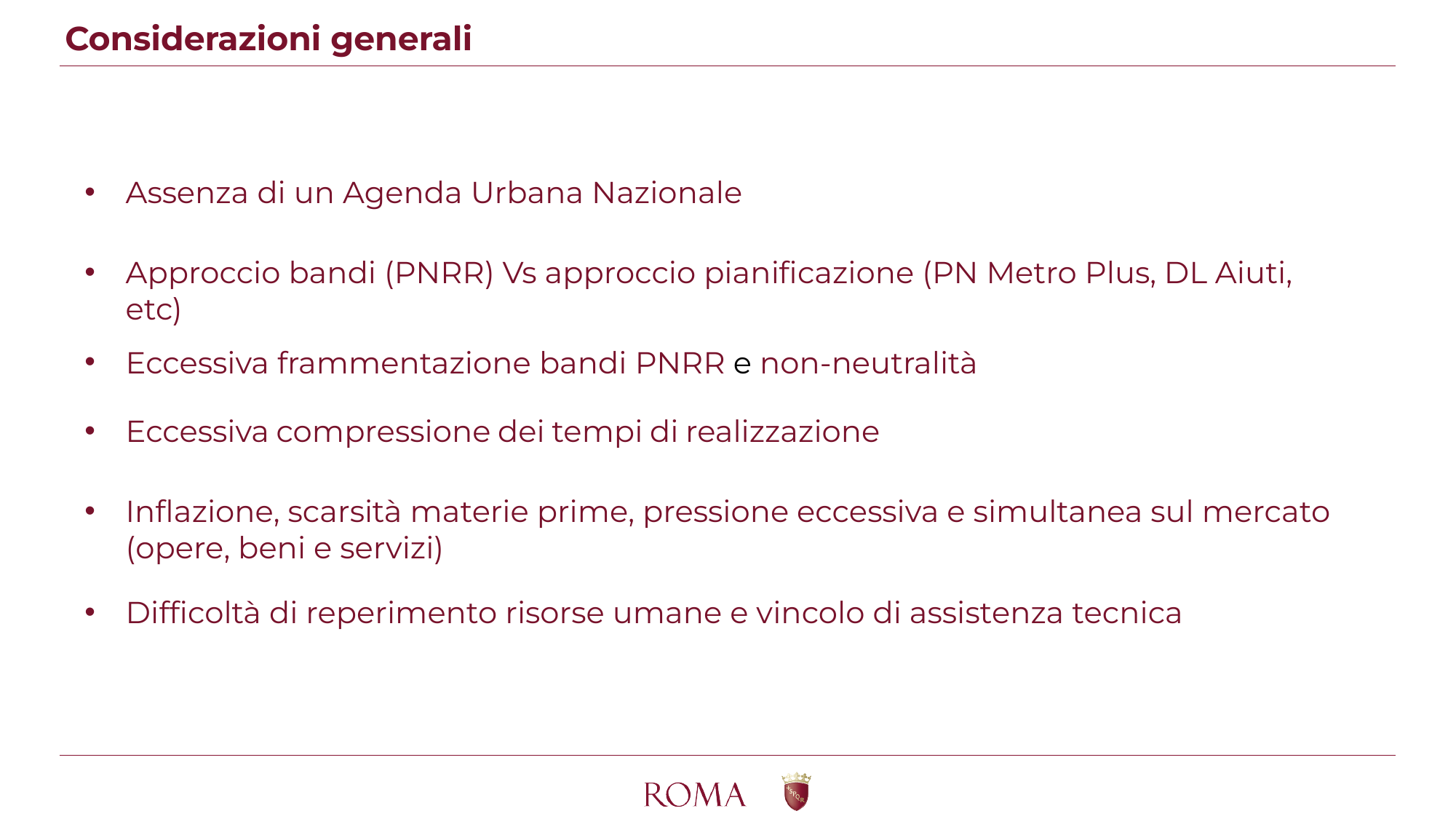

Considerazioni generali
Assenza di un Agenda Urbana Nazionale
Approccio bandi (PNRR) Vs approccio pianificazione (PN Metro Plus, DL Aiuti, etc)
Eccessiva frammentazione bandi PNRR e non-neutralità
Eccessiva compressione dei tempi di realizzazione
Inflazione, scarsità materie prime, pressione eccessiva e simultanea sul mercato (opere, beni e servizi)
Difficoltà di reperimento risorse umane e vincolo di assistenza tecnica